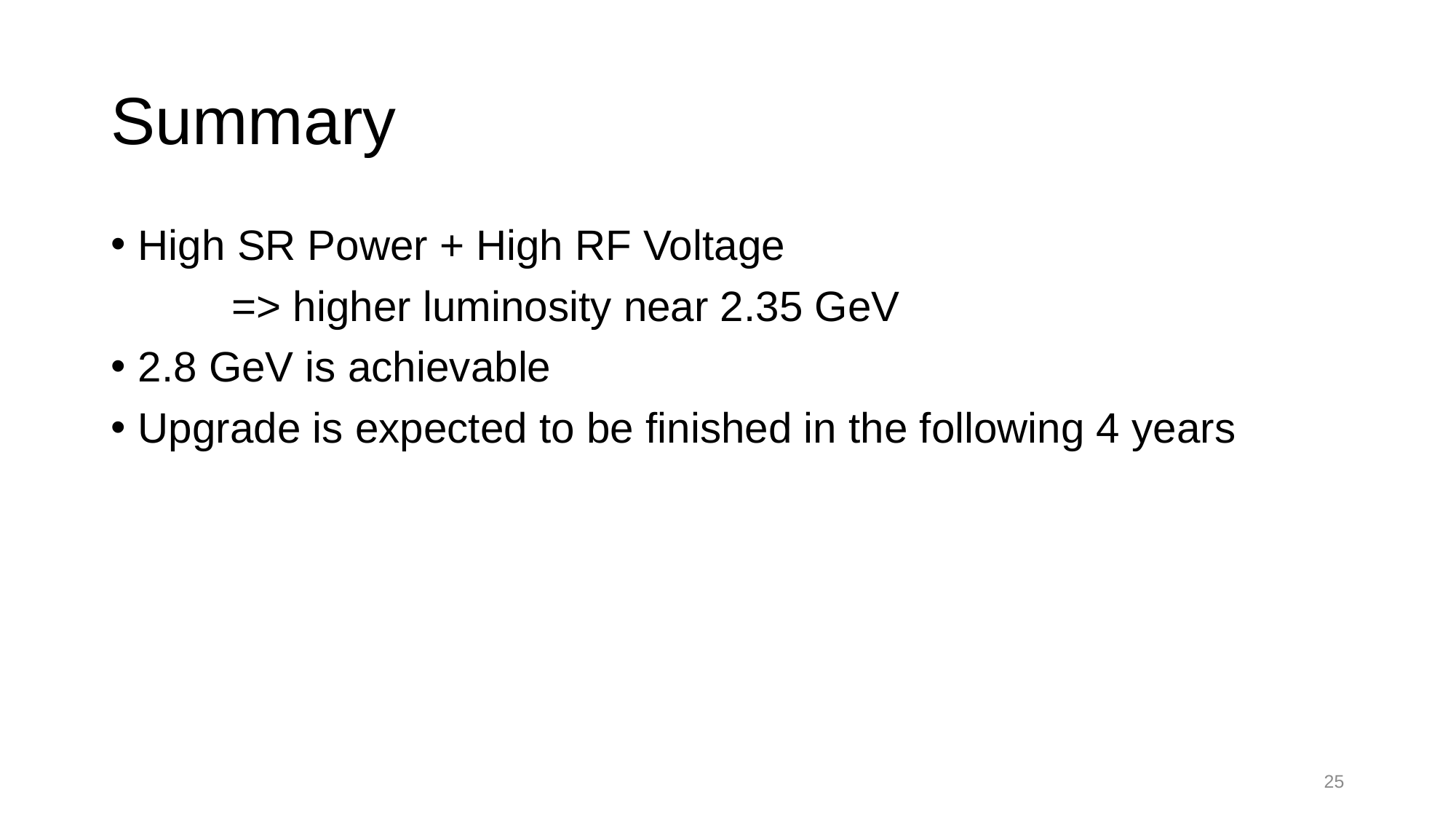

# Summary
High SR Power + High RF Voltage
	 => higher luminosity near 2.35 GeV
2.8 GeV is achievable
Upgrade is expected to be finished in the following 4 years

25